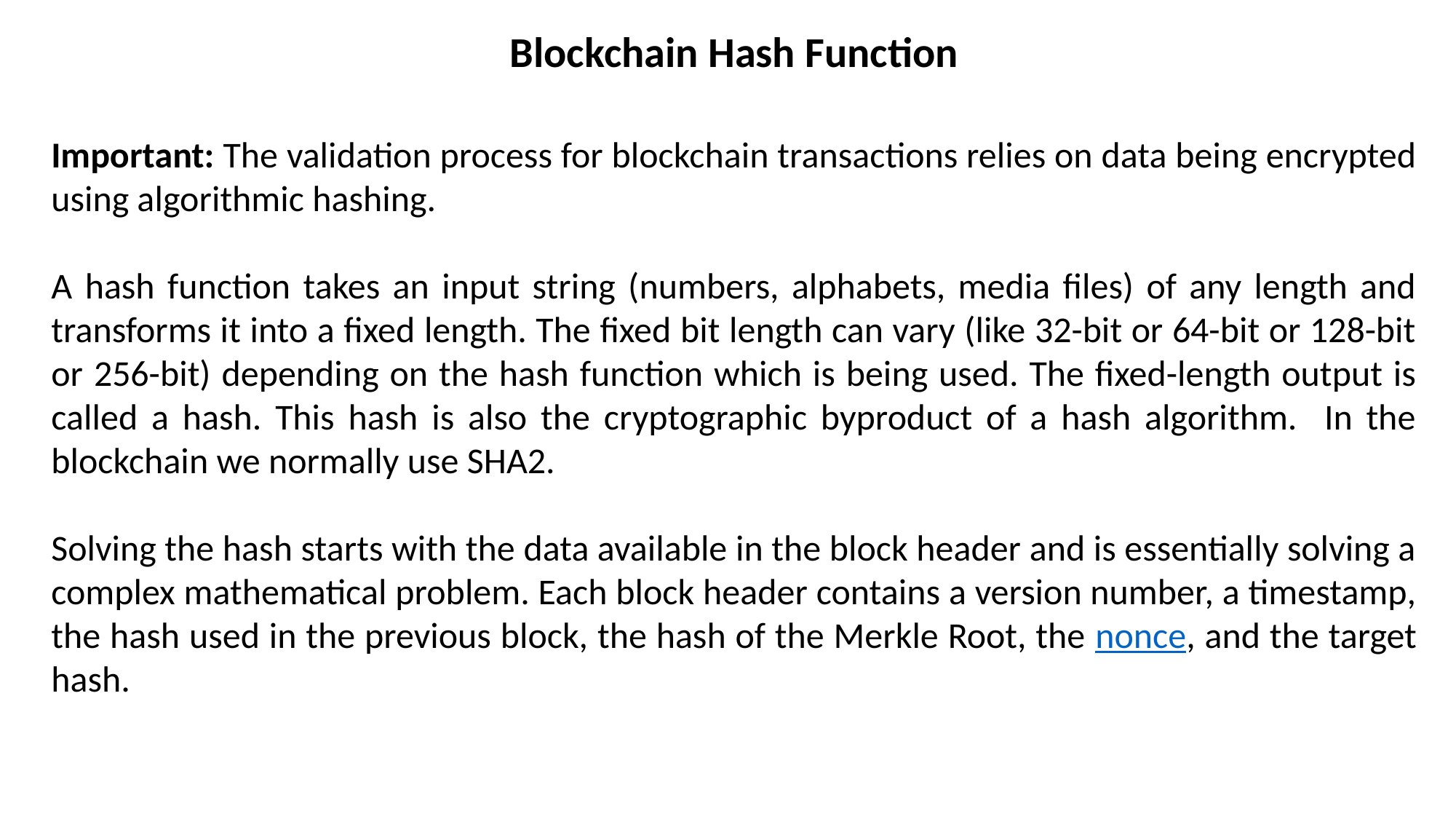

Blockchain Hash Function
Important: The validation process for blockchain transactions relies on data being encrypted using algorithmic hashing.

A hash function takes an input string (numbers, alphabets, media files) of any length and transforms it into a fixed length. The fixed bit length can vary (like 32-bit or 64-bit or 128-bit or 256-bit) depending on the hash function which is being used. The fixed-length output is called a hash. This hash is also the cryptographic byproduct of a hash algorithm.  In the blockchain we normally use SHA2.

Solving the hash starts with the data available in the block header and is essentially solving a complex mathematical problem. Each block header contains a version number, a timestamp, the hash used in the previous block, the hash of the Merkle Root, the nonce, and the target hash.